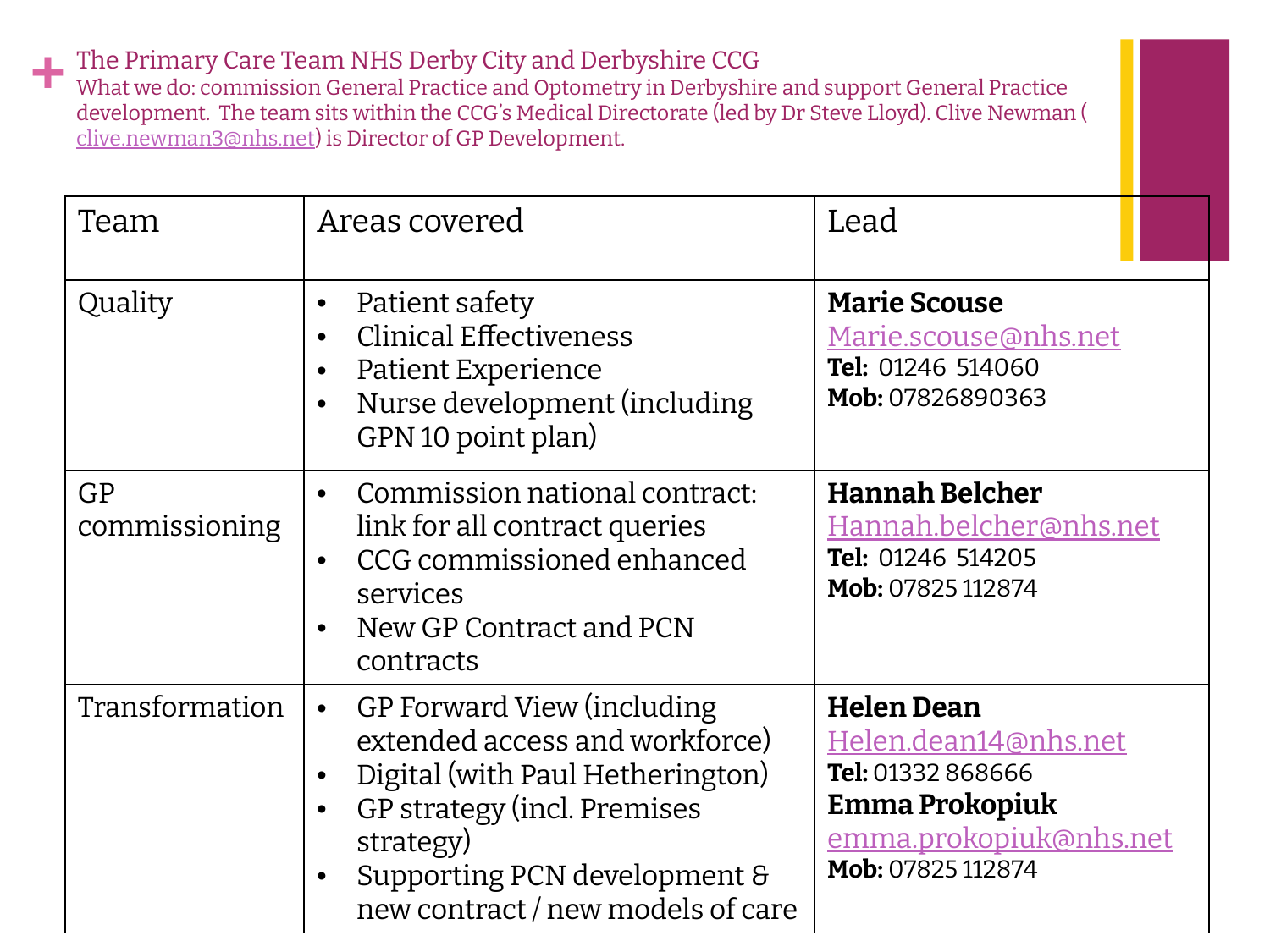

# The Primary Care Team NHS Derby City and Derbyshire CCG What we do: commission General Practice and Optometry in Derbyshire and support General Practice development.  The team sits within the CCG’s Medical Directorate (led by Dr Steve Lloyd). Clive Newman (clive.newman3@nhs.net) is Director of GP Development.
| Team | Areas covered | Lead |
| --- | --- | --- |
| Quality | Patient safety Clinical Effectiveness Patient Experience Nurse development (including GPN 10 point plan) | Marie Scouse Marie.scouse@nhs.net Tel:  01246  514060 Mob: 07826890363 |
| GP commissioning | Commission national contract: link for all contract queries CCG commissioned enhanced services New GP Contract and PCN contracts | Hannah Belcher Hannah.belcher@nhs.net Tel:  01246  514205 Mob: 07825 112874 |
| Transformation | GP Forward View (including extended access and workforce) Digital (with Paul Hetherington) GP strategy (incl. Premises strategy) Supporting PCN development & new contract / new models of care | Helen Dean Helen.dean14@nhs.net Tel: 01332 868666 Emma Prokopiuk emma.prokopiuk@nhs.net Mob: 07825 112874 |